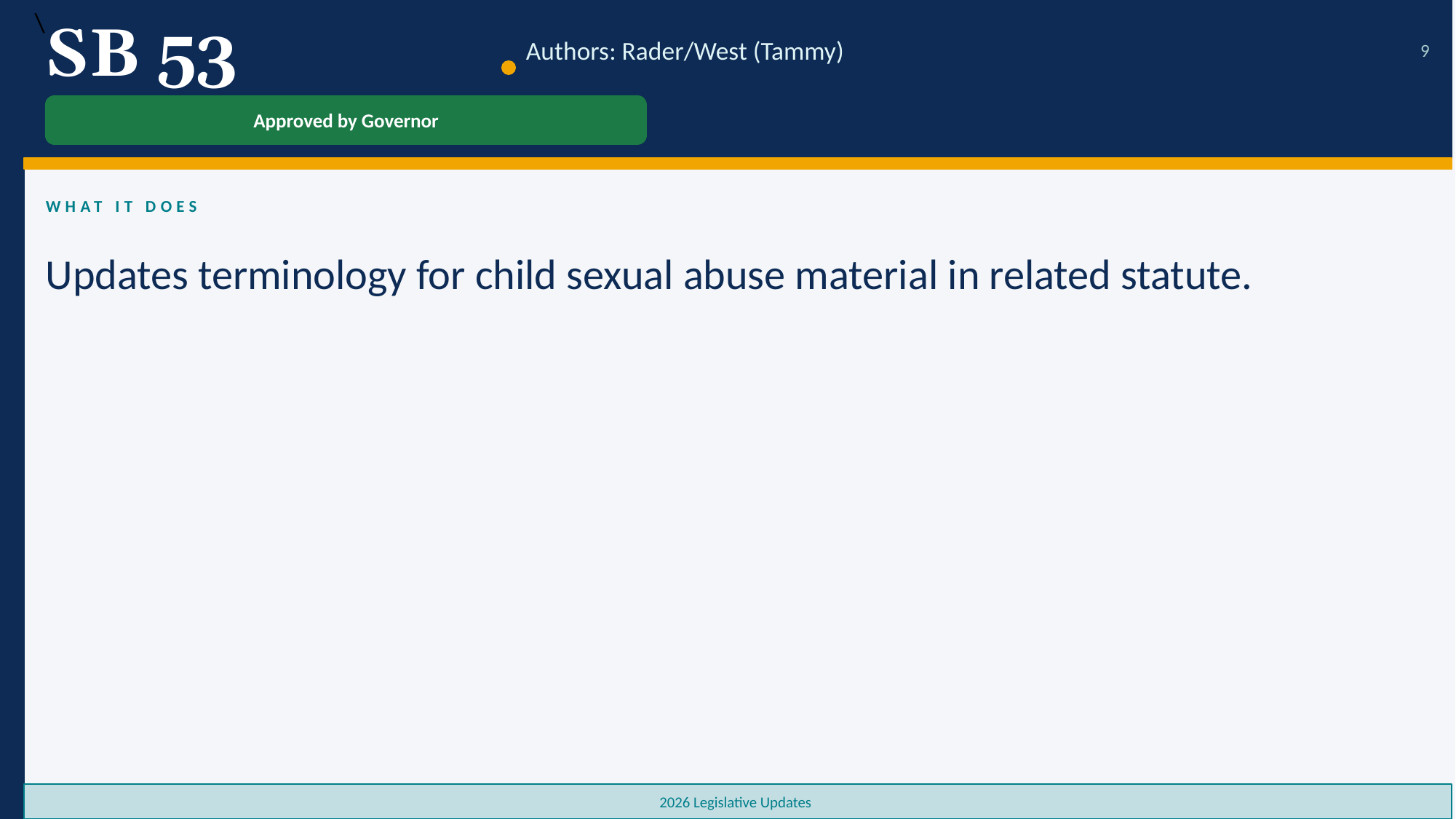

\
SB 53
Authors: Rader/West (Tammy)
 9

Approved by Governor

WHAT IT DOES
Updates terminology for child sexual abuse material in related statute.

2026 Legislative Updates